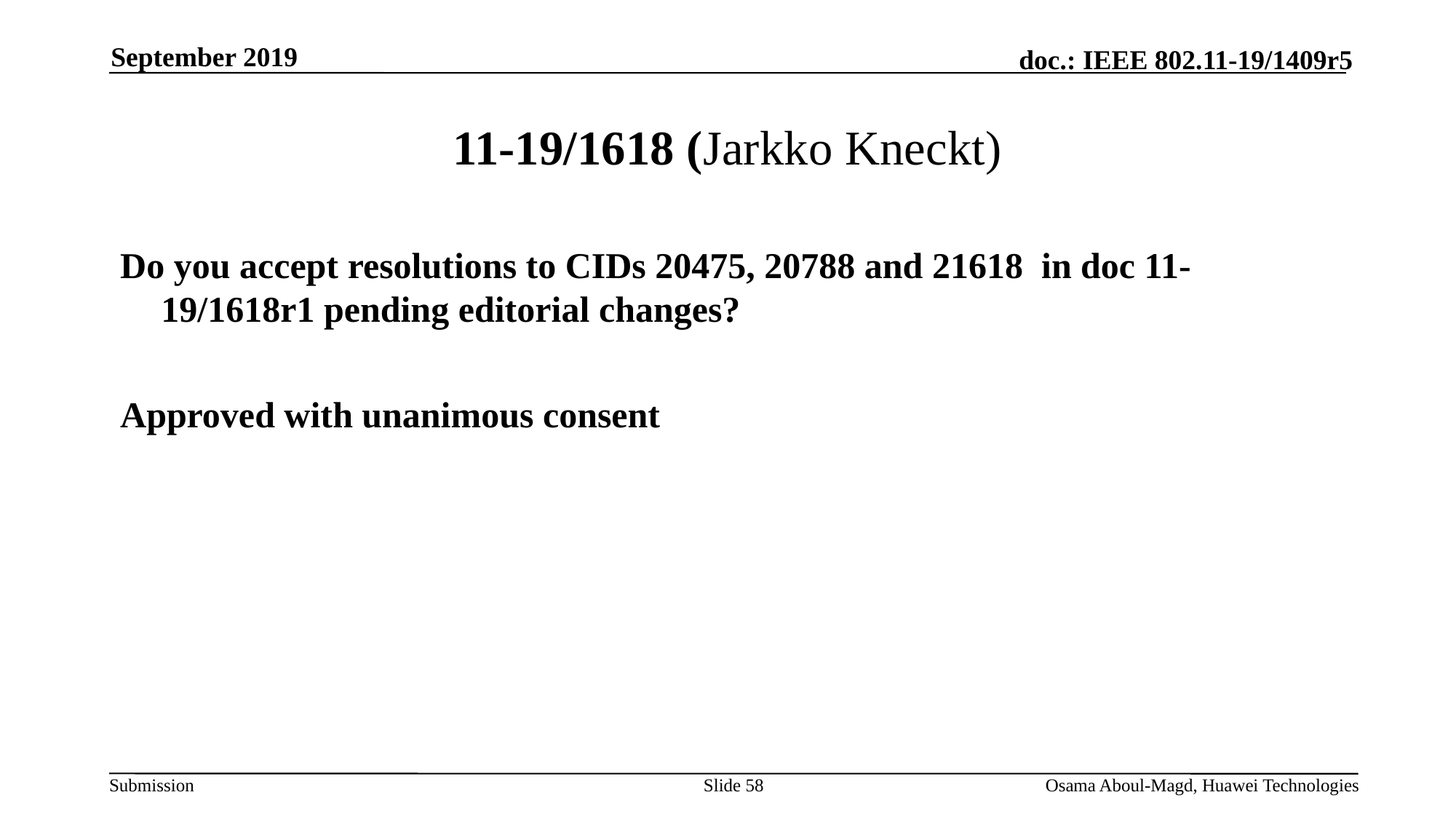

September 2019
# 11-19/1618 (Jarkko Kneckt)
Do you accept resolutions to CIDs 20475, 20788 and 21618  in doc 11-19/1618r1 pending editorial changes?

Approved with unanimous consent
Slide 58
Osama Aboul-Magd, Huawei Technologies